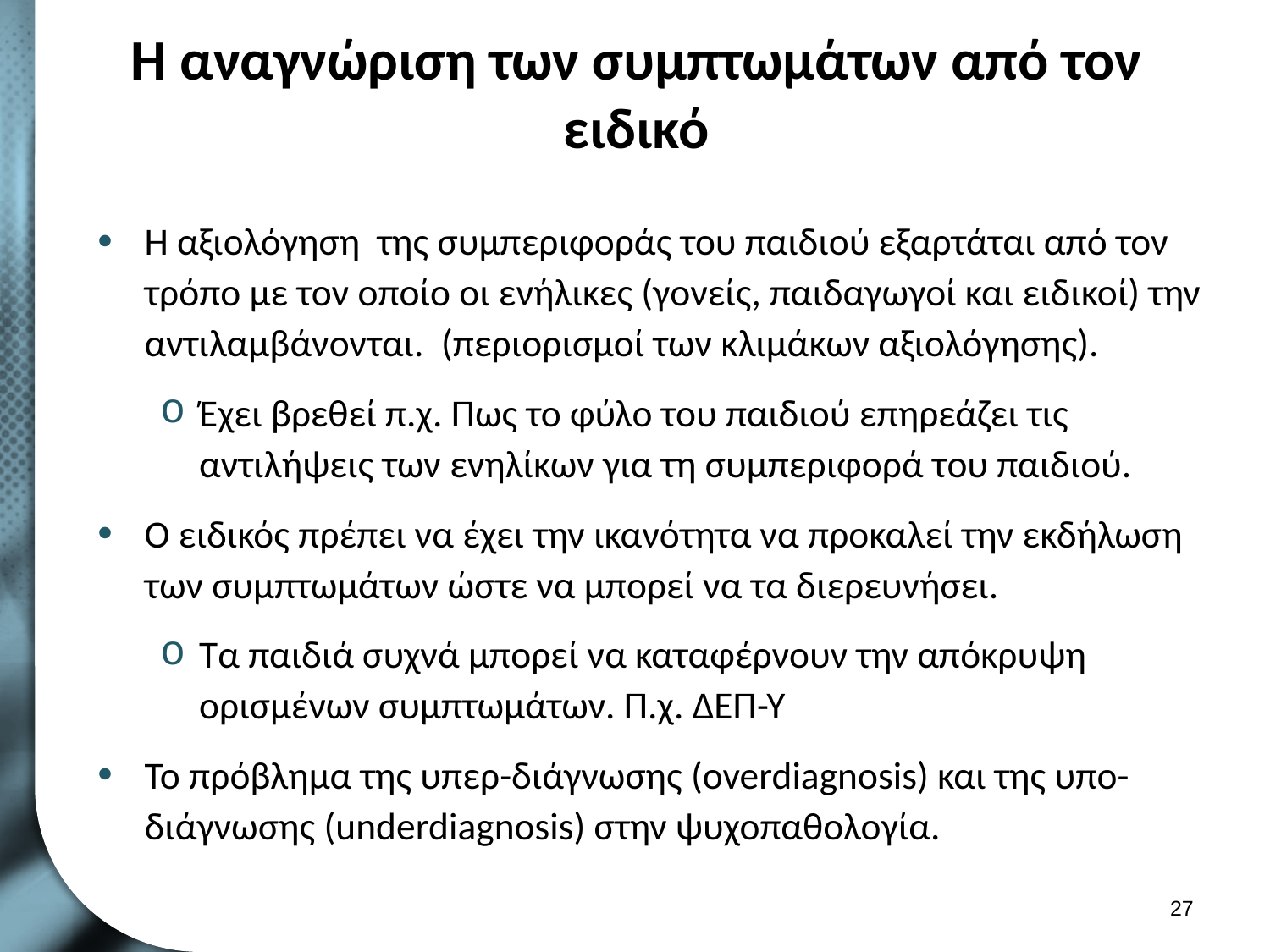

# Η αναγνώριση των συμπτωμάτων από τον ειδικό
Η αξιολόγηση  της συμπεριφοράς του παιδιού εξαρτάται από τον τρόπο με τον οποίο οι ενήλικες (γονείς, παιδαγωγοί και ειδικοί) την αντιλαμβάνονται.  (περιορισμοί των κλιμάκων αξιολόγησης).
Έχει βρεθεί π.χ. Πως το φύλο του παιδιού επηρεάζει τις αντιλήψεις των ενηλίκων για τη συμπεριφορά του παιδιού.
Ο ειδικός πρέπει να έχει την ικανότητα να προκαλεί την εκδήλωση των συμπτωμάτων ώστε να μπορεί να τα διερευνήσει.
Τα παιδιά συχνά μπορεί να καταφέρνουν την απόκρυψη ορισμένων συμπτωμάτων. Π.χ. ΔΕΠ-Υ
Το πρόβλημα της υπερ-διάγνωσης (overdiagnosis) και της υπο-διάγνωσης (underdiagnosis) στην ψυχοπαθολογία.
27